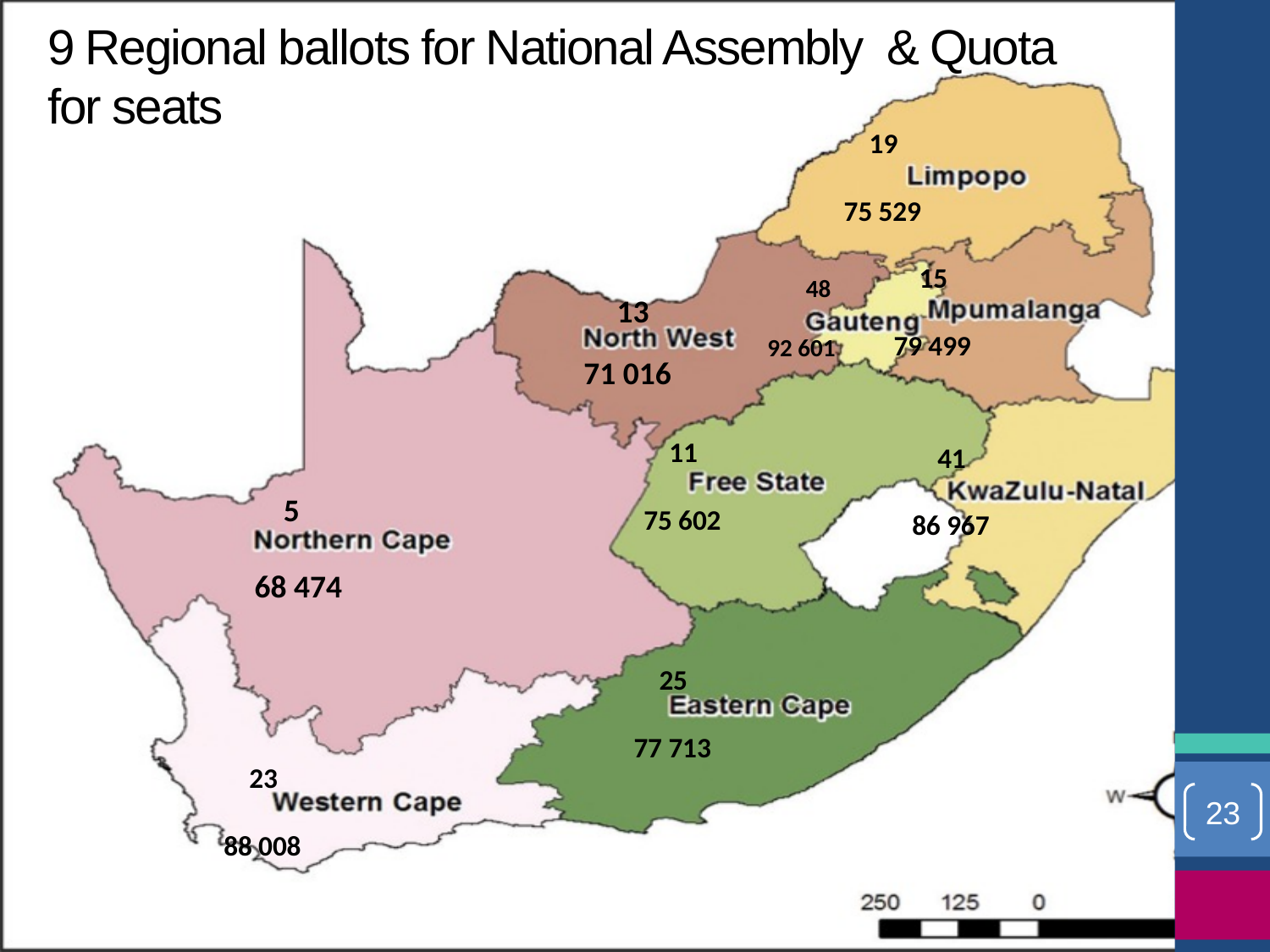

# 9 Regional ballots for National Assembly  & Quota for seats
     19

 75 529
     15

 79 499
       48

92 601
     13

 71 016
     11

 75 602
     41

 86 967
     5

 68 474
     25

 77 713
     23

 88 008
23